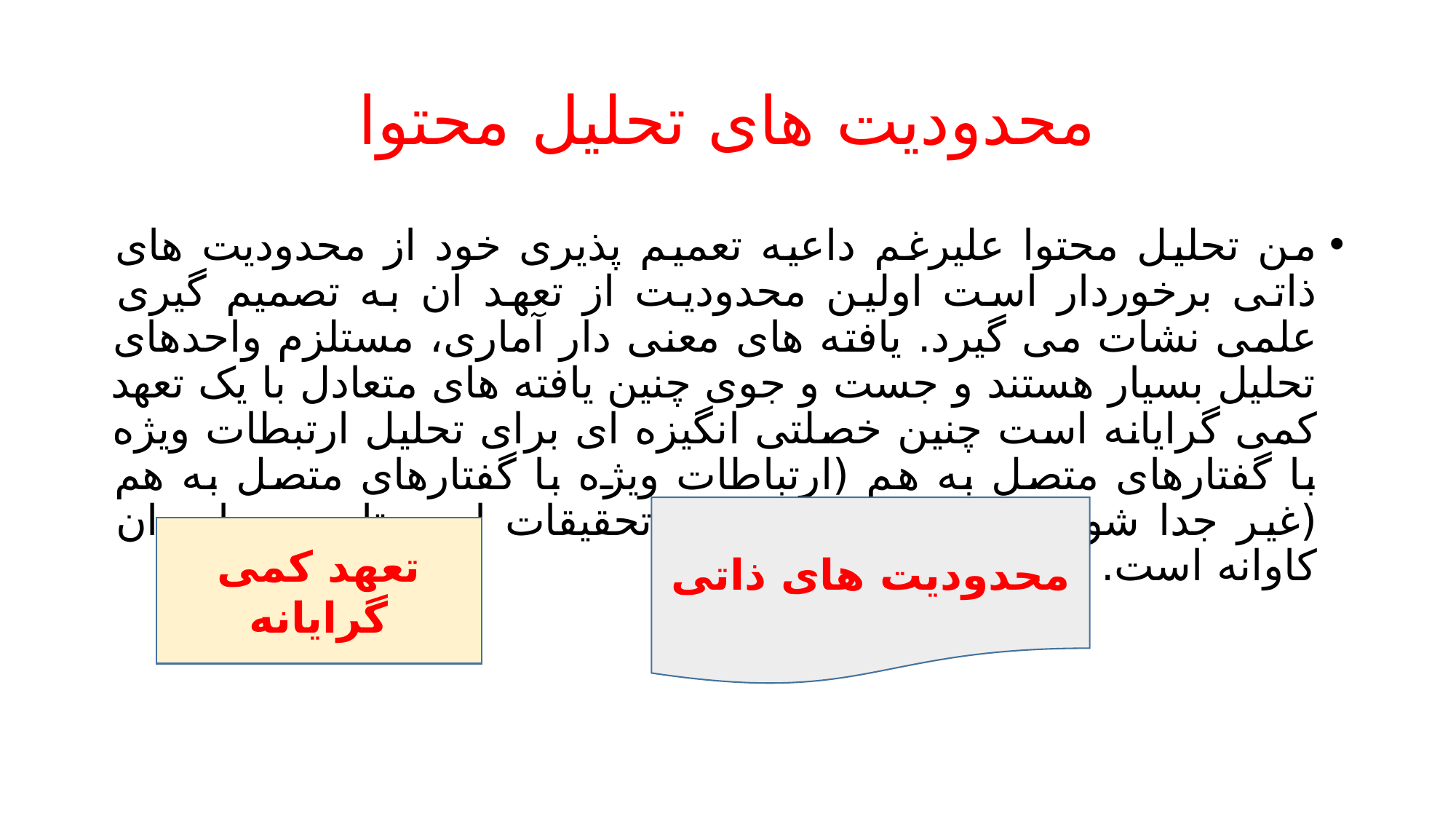

# محدودیت های تحلیل محتوا
من تحلیل محتوا علیرغم داعیه تعمیم پذیری خود از محدودیت های ذاتی برخوردار است اولین محدودیت از تعهد ان به تصمیم گیری علمی نشات می گیرد. یافته های معنی دار آماری، مستلزم واحدهای تحلیل بسیار هستند و جست و جوی چنین یافته های متعادل با یک تعهد کمی گرایانه است چنین خصلتی انگیزه ای برای تحلیل ارتبطات ویژه با گفتارهای متصل به هم (ارتباطات ویژه با گفتارهای متصل به هم (غیر جدا شونده) است که مشخصا تحقیقات ادبی تاریحی یا روان کاوانه است.
محدودیت های ذاتی
تعهد کمی گرایانه